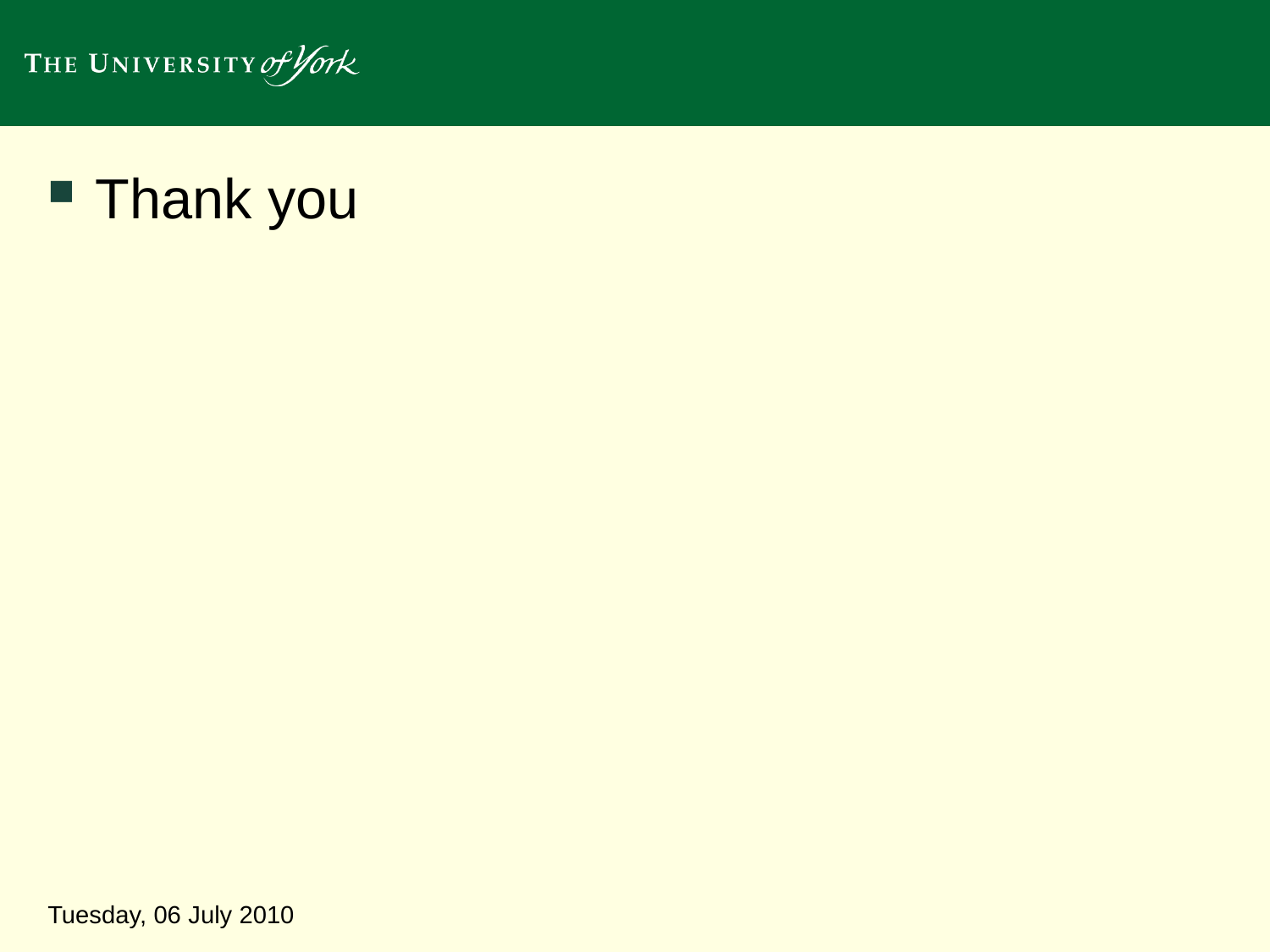

#
Thank you
Tuesday, 06 July 2010